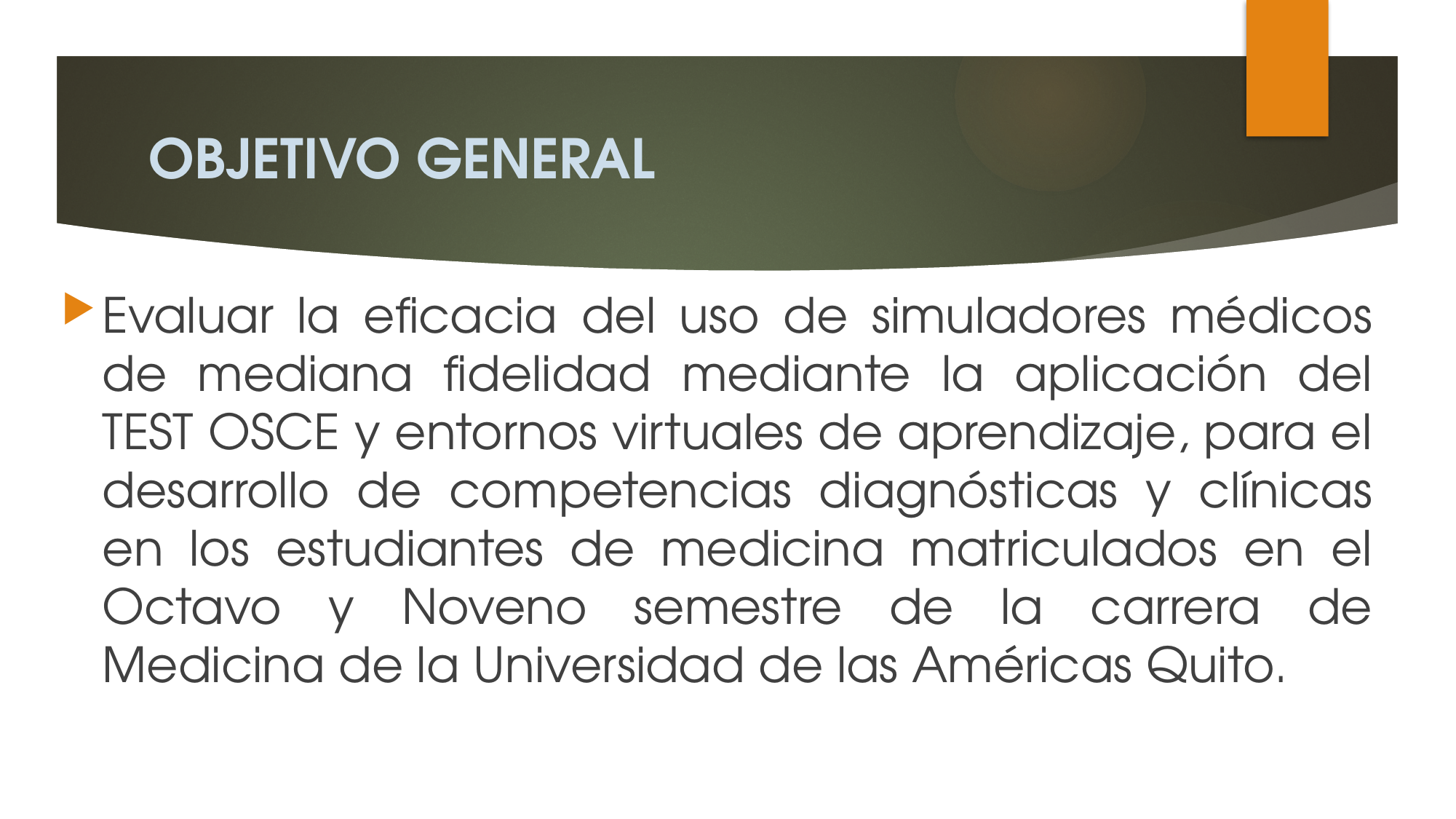

# OBJETIVO GENERAL
Evaluar la eficacia del uso de simuladores médicos de mediana fidelidad mediante la aplicación del TEST OSCE y entornos virtuales de aprendizaje, para el desarrollo de competencias diagnósticas y clínicas en los estudiantes de medicina matriculados en el Octavo y Noveno semestre de la carrera de Medicina de la Universidad de las Américas Quito.